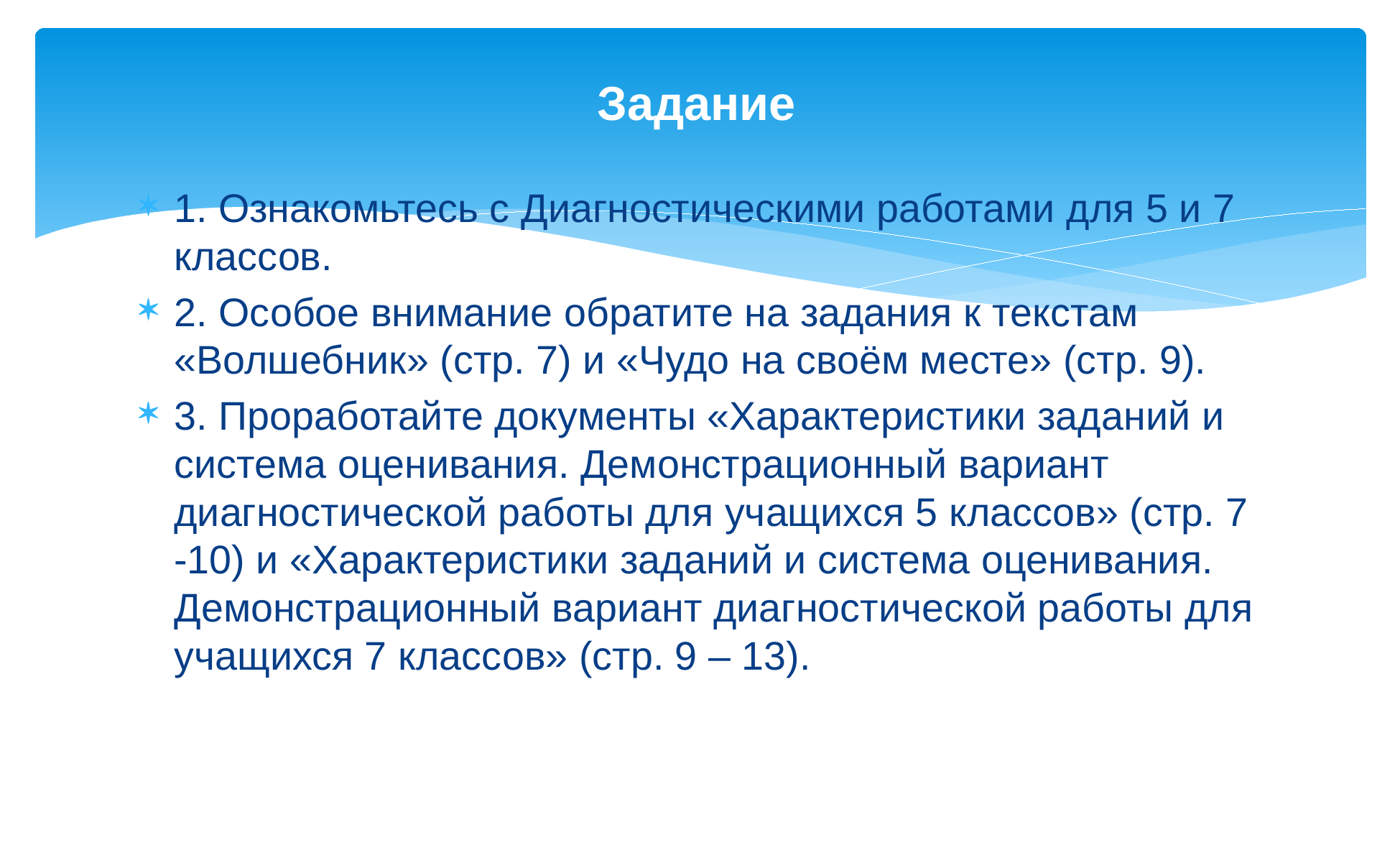

# Задание
1. Ознакомьтесь с Диагностическими работами для 5 и 7 классов.
2. Особое внимание обратите на задания к текстам «Волшебник» (стр. 7) и «Чудо на своём месте» (стр. 9).
3. Проработайте документы «Характеристики заданий и система оценивания. Демонстрационный вариант диагностической работы для учащихся 5 классов» (стр. 7 -10) и «Характеристики заданий и система оценивания. Демонстрационный вариант диагностической работы для учащихся 7 классов» (стр. 9 – 13).